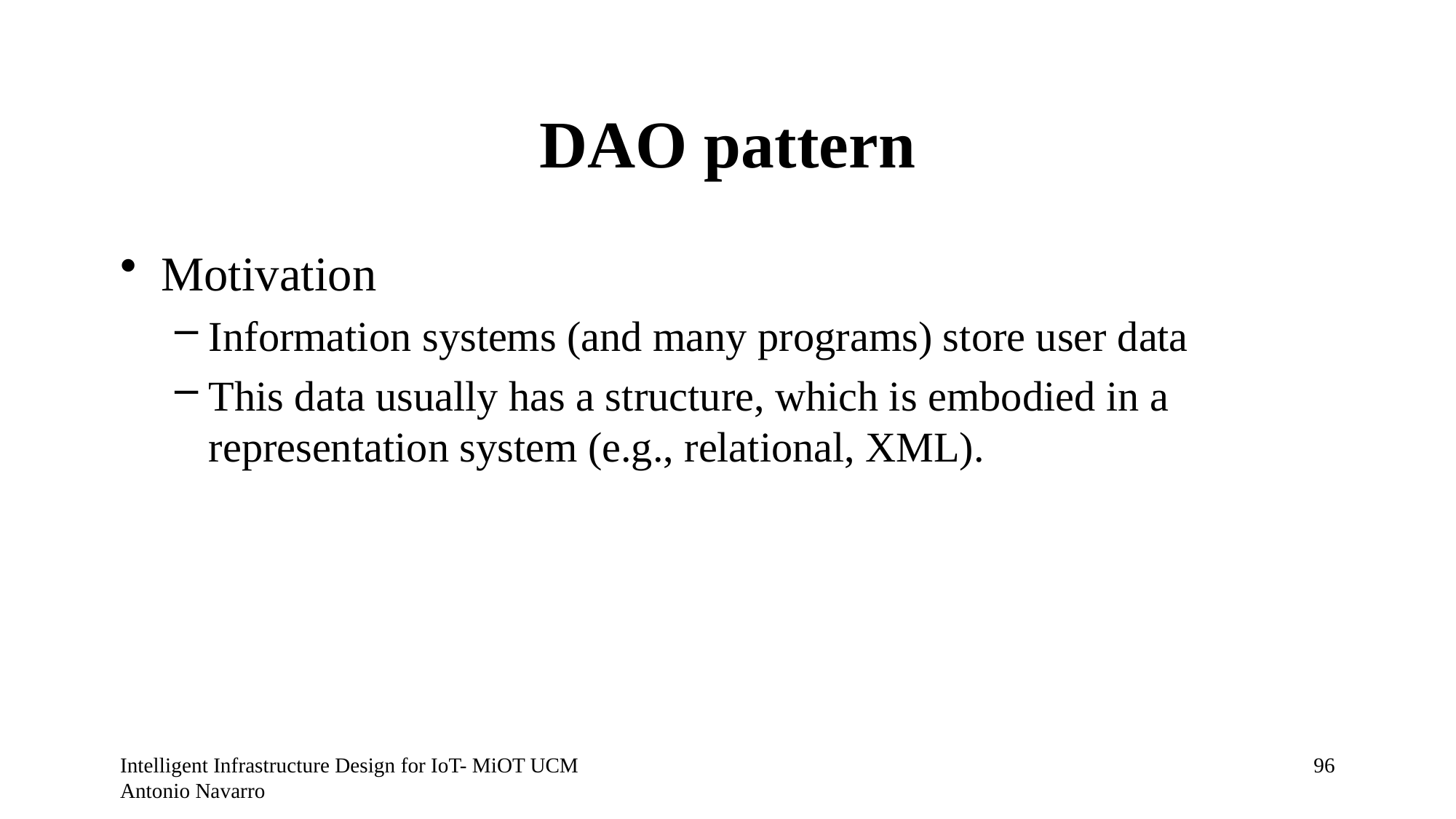

# DAO pattern
Motivation
Information systems (and many programs) store user data
This data usually has a structure, which is embodied in a representation system (e.g., relational, XML).
Intelligent Infrastructure Design for IoT- MiOT UCM Antonio Navarro
96